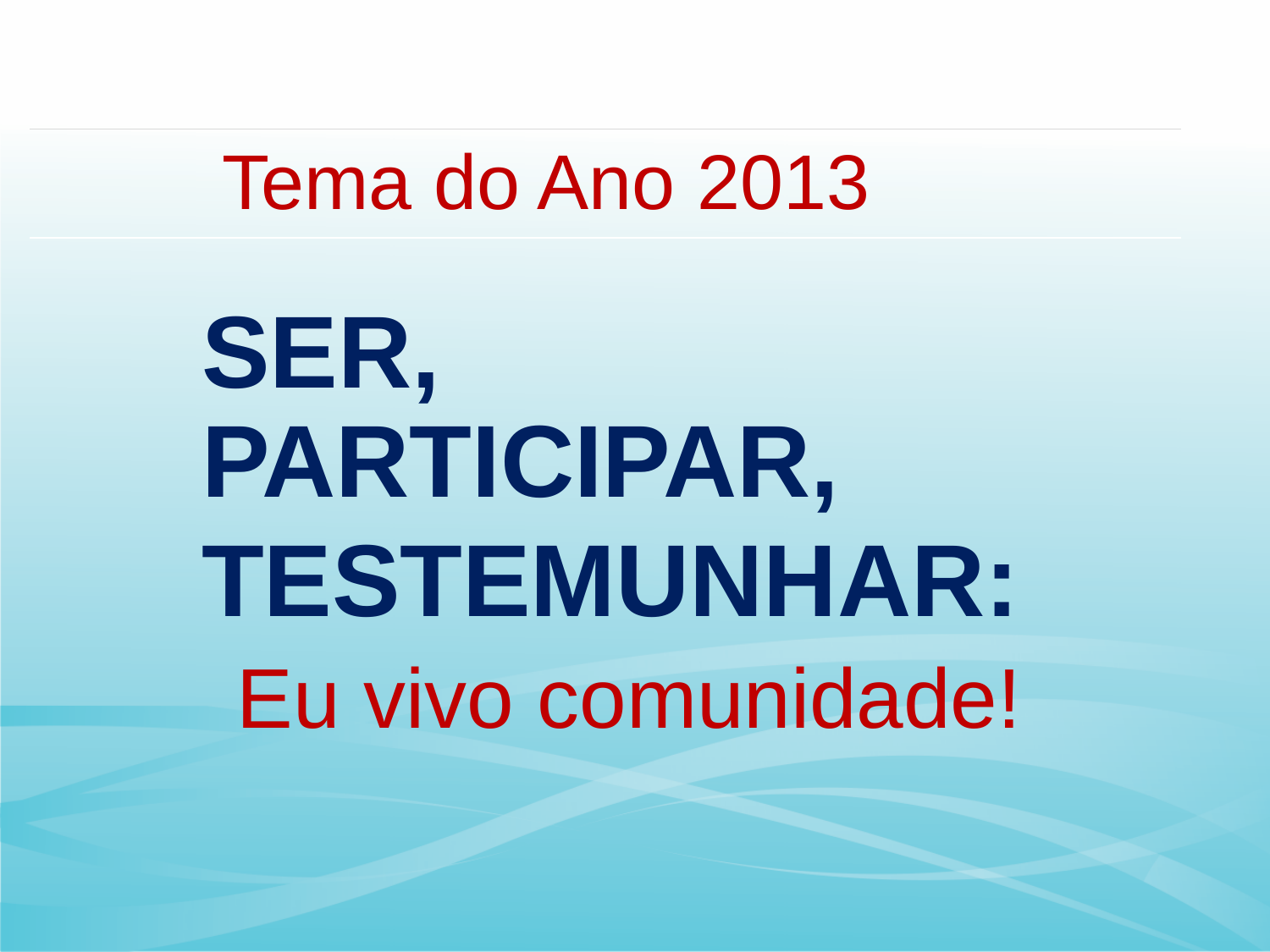

Tema do Ano 2013
SER,
PARTICIPAR,
TESTEMUNHAR:
Eu vivo comunidade!